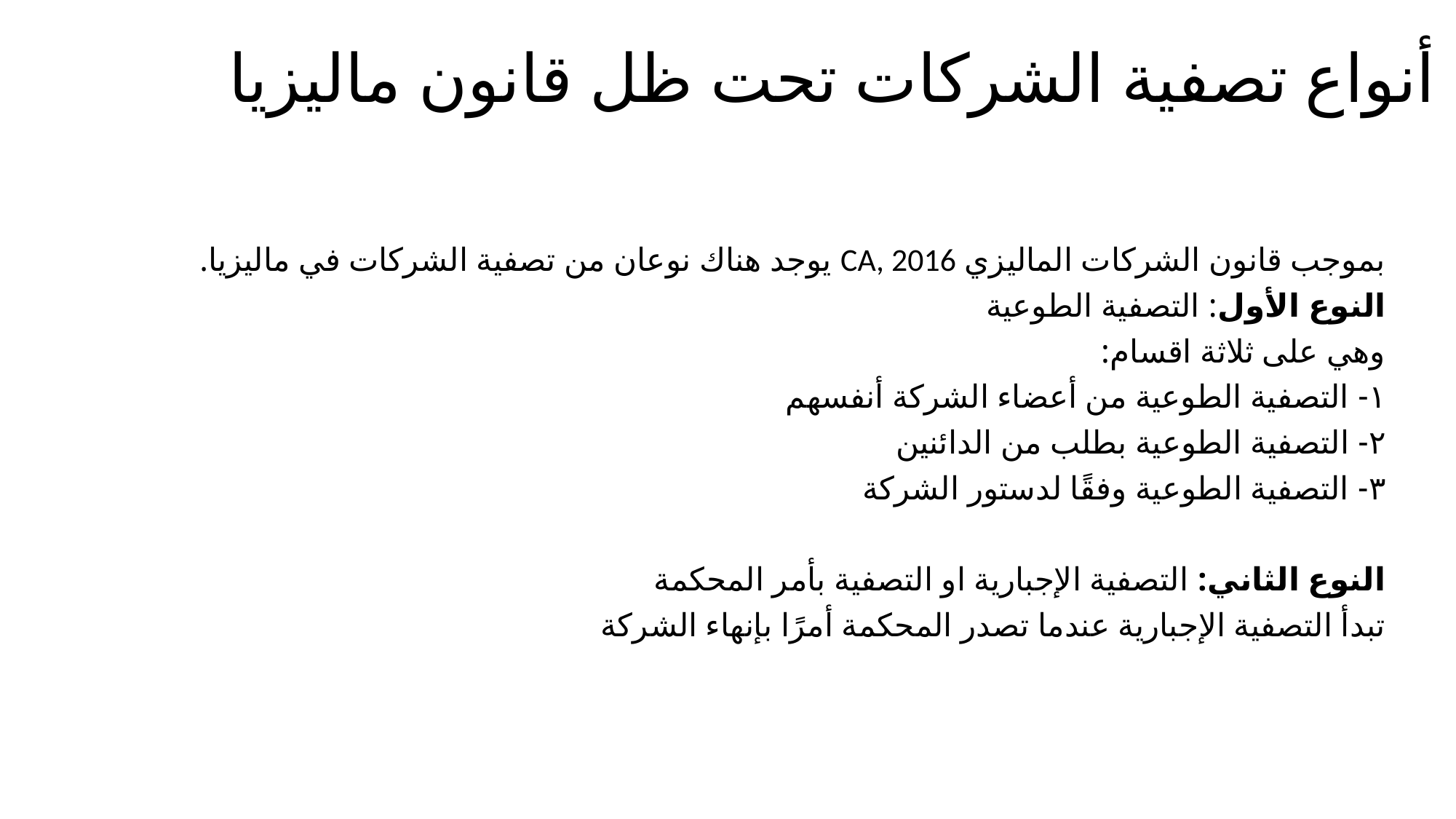

# أنواع تصفية الشركات تحت ظل قانون ماليزيا
بموجب قانون الشركات الماليزي CA, 2016 يوجد هناك نوعان من تصفية الشركات في ماليزيا.
النوع الأول: التصفية الطوعية
وهي على ثلاثة اقسام:
١- التصفية الطوعية من أعضاء الشركة أنفسهم
٢- التصفية الطوعية بطلب من الدائنين
٣- التصفية الطوعية وفقًا لدستور الشركة

النوع الثاني: التصفية الإجبارية او التصفية بأمر المحكمة
تبدأ التصفية الإجبارية عندما تصدر المحكمة أمرًا بإنهاء الشركة